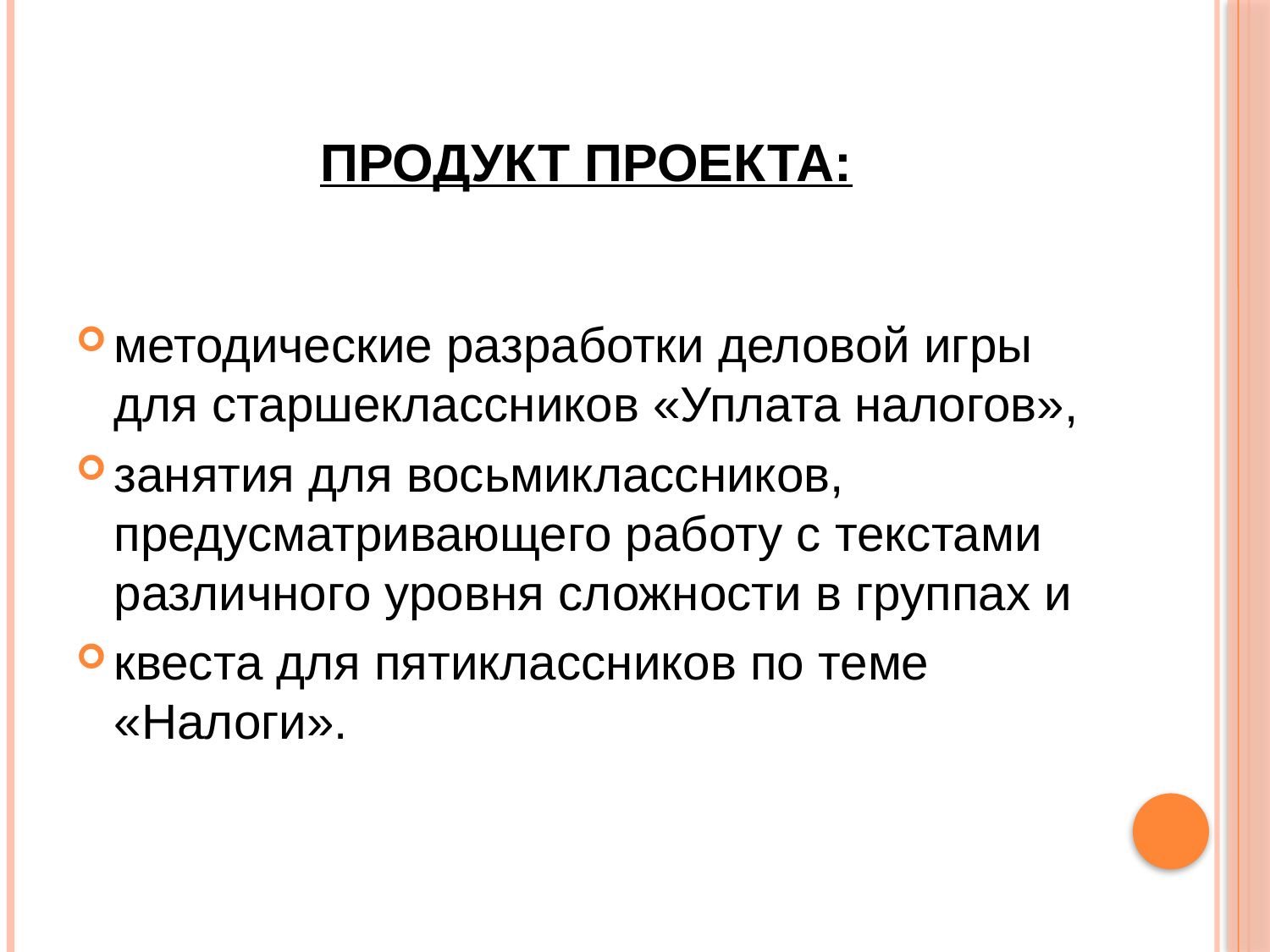

# Продукт проекта:
методические разработки деловой игры для старшеклассников «Уплата налогов»,
занятия для восьмиклассников, предусматривающего работу с текстами различного уровня сложности в группах и
квеста для пятиклассников по теме «Налоги».